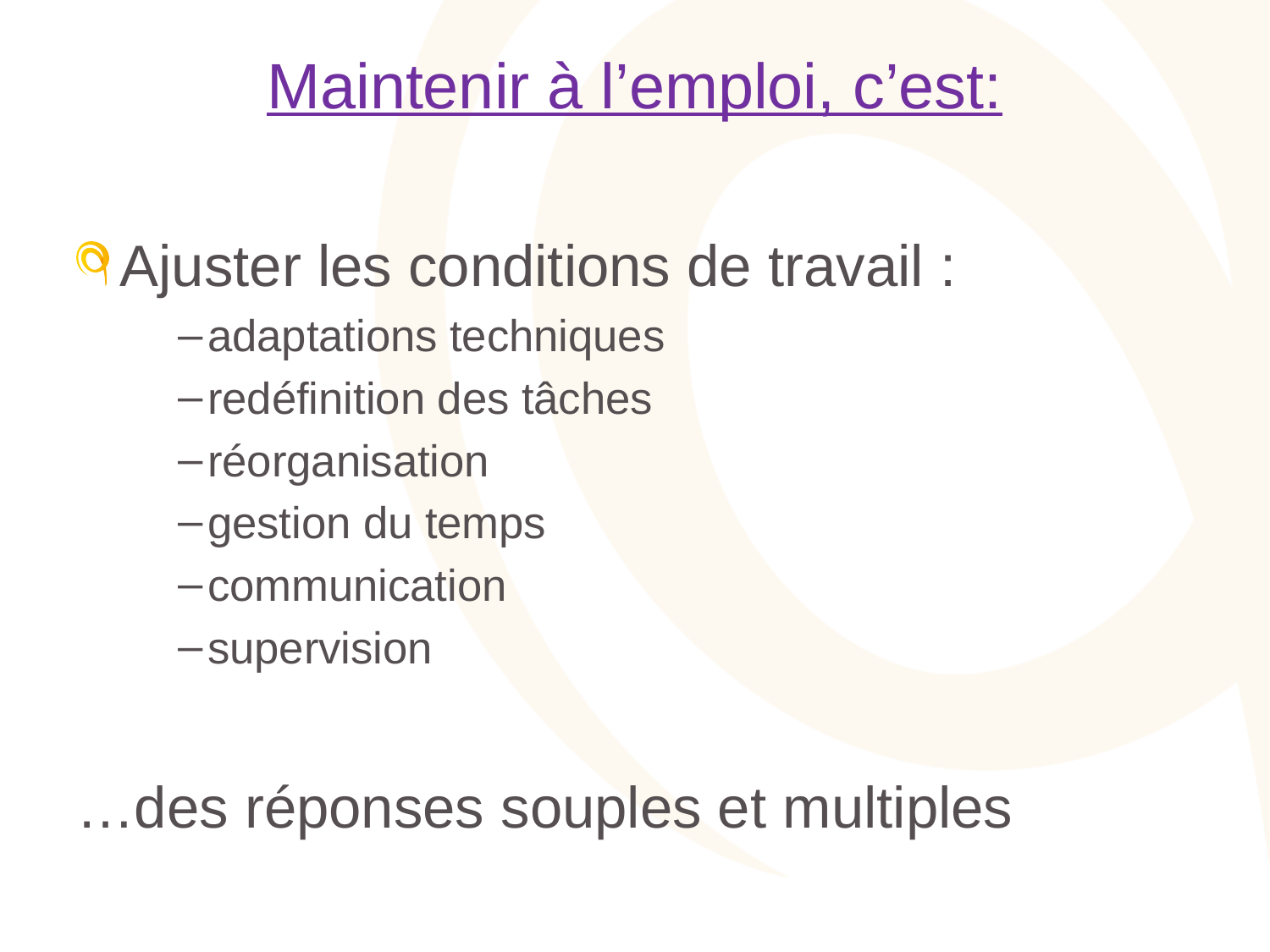

# Maintenir à l’emploi, c’est:
Ajuster les conditions de travail :
adaptations techniques
redéfinition des tâches
réorganisation
gestion du temps
communication
supervision

…des réponses souples et multiples